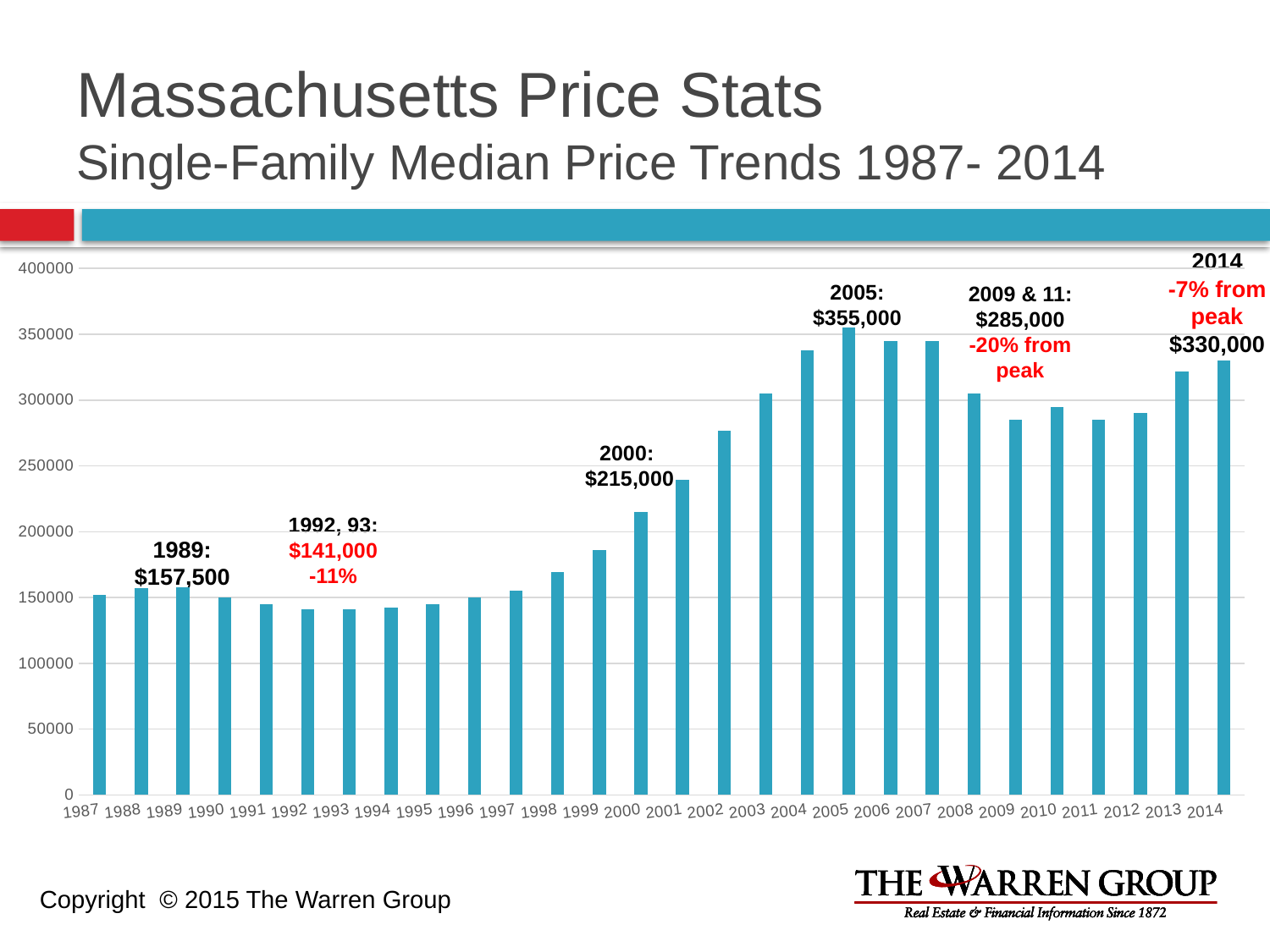

# Massachusetts Price Stats Single-Family Median Price Trends 1987- 2014
2014
-7% from peak
$330,000

### Chart

| Category | Single-Family |
|---|---|
| 1987 | 152000.0 |
| 1988 | 157000.0 |
| 1989 | 157500.0 |
| 1990 | 150000.0 |
| 1991 | 144900.0 |
| 1992 | 141000.0 |
| 1993 | 141000.0 |
| 1994 | 142000.0 |
| 1995 | 145000.0 |
| 1996 | 150000.0 |
| 1997 | 155500.0 |
| 1998 | 169000.0 |
| 1999 | 186000.0 |
| 2000 | 215000.0 |
| 2001 | 239325.0 |
| 2002 | 276500.0 |
| 2003 | 305000.0 |
| 2004 | 337500.0 |
| 2005 | 355000.0 |
| 2006 | 345000.0 |
| 2007 | 345000.0 |
| 2008 | 305000.0 |
| 2009 | 285000.0 |
| 2010 | 295000.0 |
| 2011 | 285000.0 |
| 2012 | 290000.0 |
| 2013 | 322000.0 |
| 2014 | 330000.0 |
2005:
$355,000
2009 & 11: $285,000
-20% from peak
2000:  $215,000
1992, 93: $141,000 -11%
1989:
$157,500
Copyright  © 2015 The Warren Group